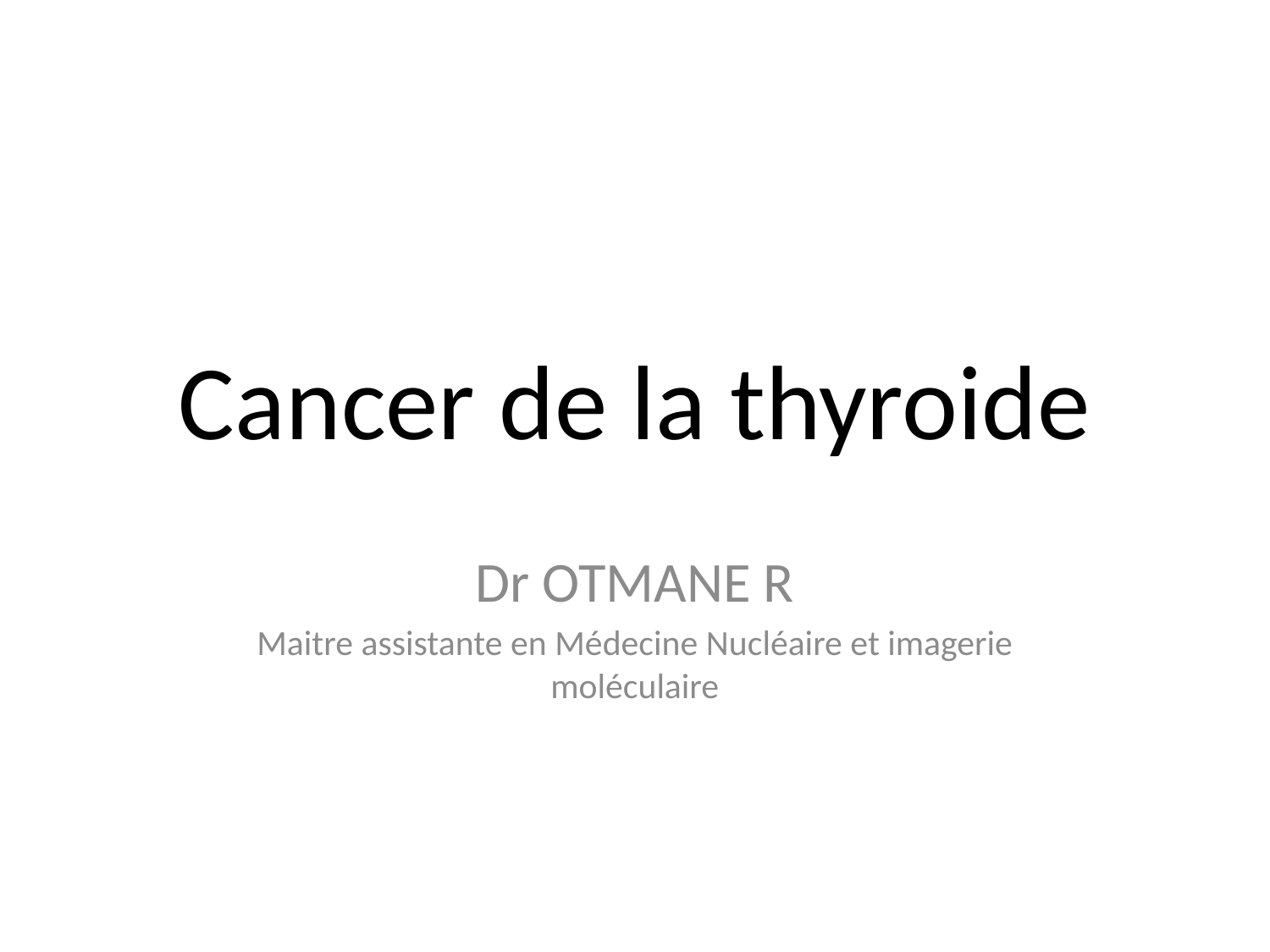

# Cancer de la thyroide
Dr OTMANE R
Maitre assistante en Médecine Nucléaire et imagerie moléculaire